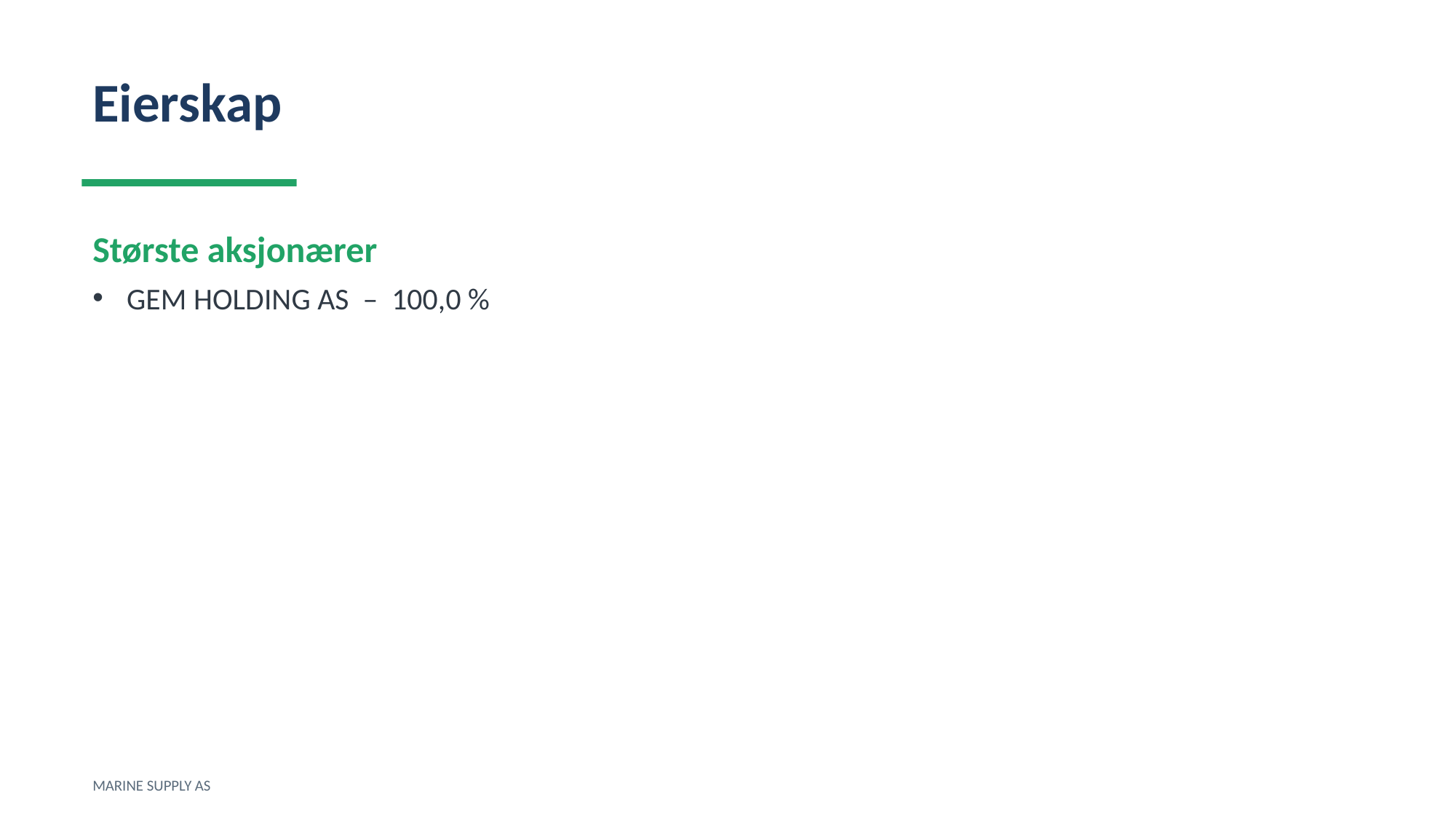

Eierskap

Største aksjonærer
GEM HOLDING AS  –  100,0 %
MARINE SUPPLY AS